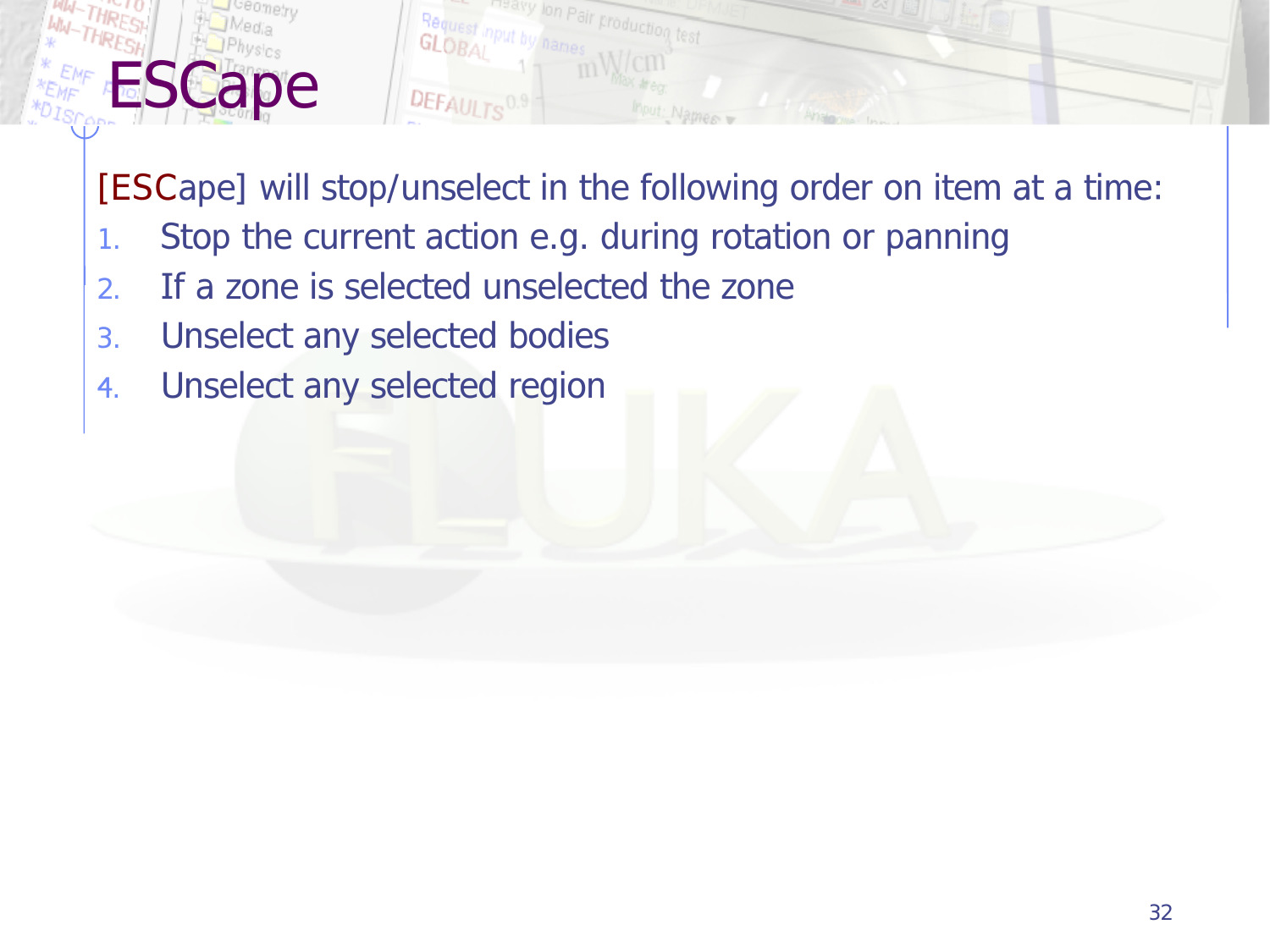

# ESCape
[ESCape] will stop/unselect in the following order on item at a time:
Stop the current action e.g. during rotation or panning
If a zone is selected unselected the zone
Unselect any selected bodies
Unselect any selected region

32